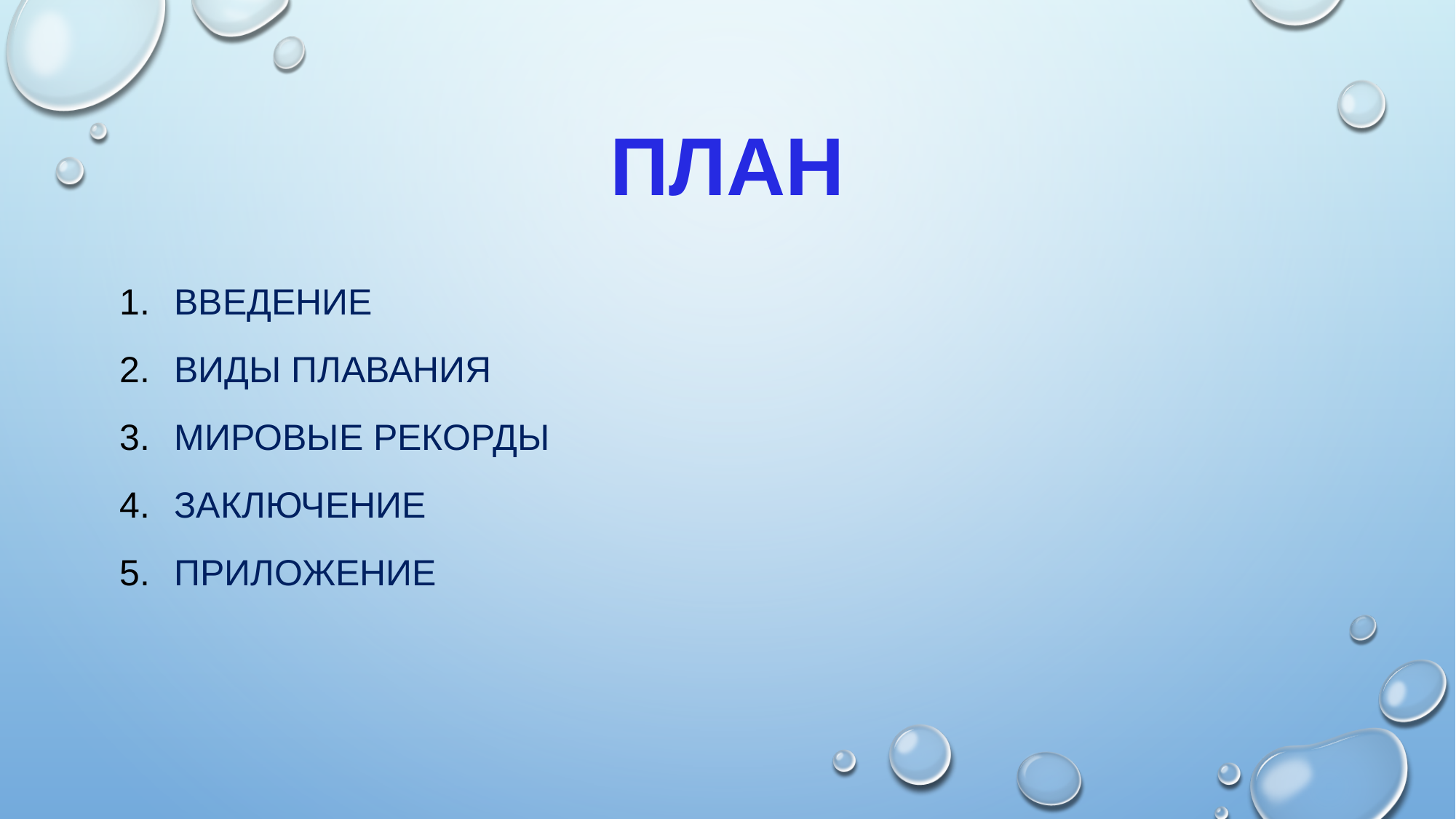

# План
Введение
Виды плавания
Мировые рекорды
Заключение
приложение